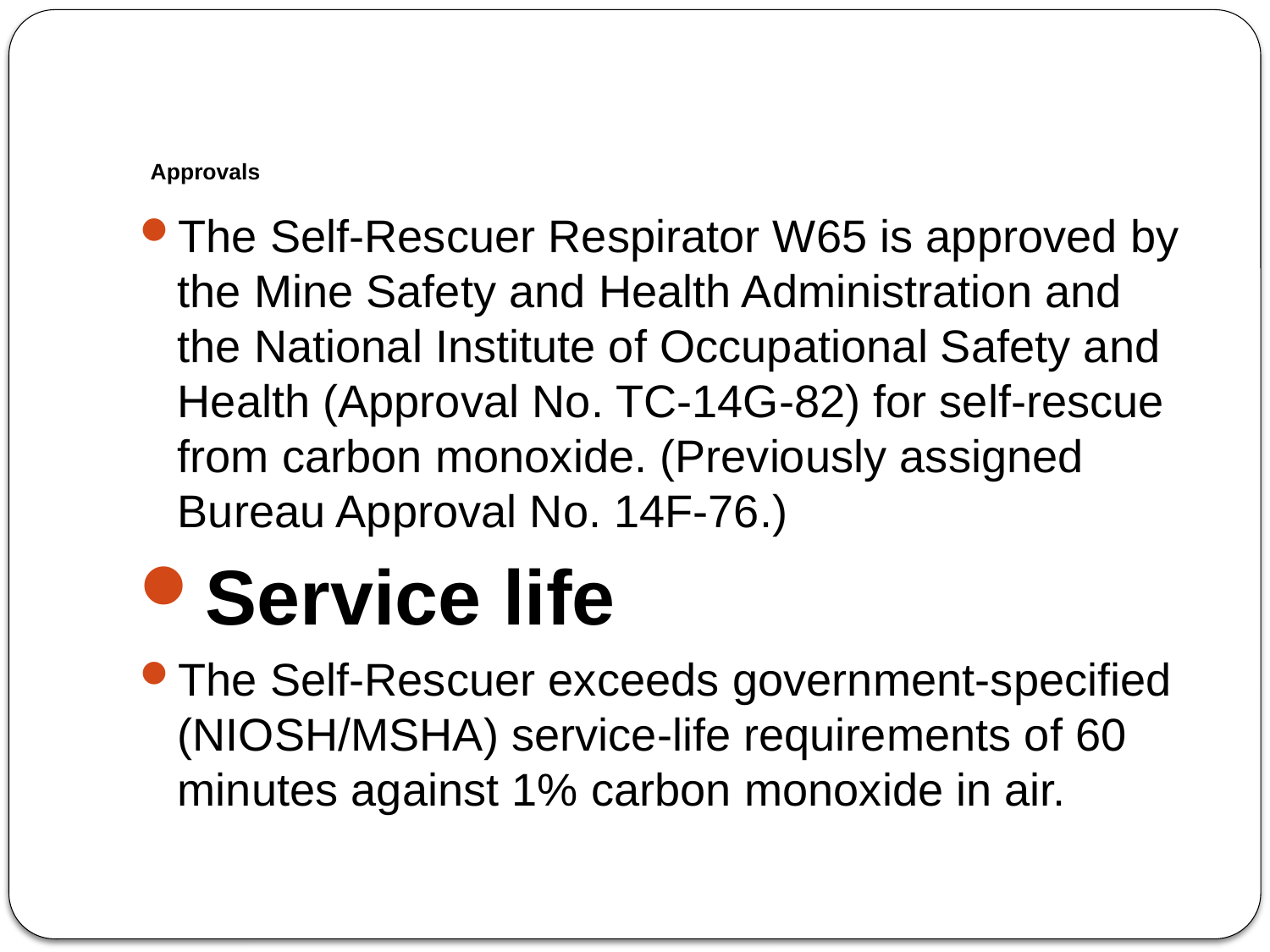

# Approvals
The Self-Rescuer Respirator W65 is approved by the Mine Safety and Health Administration and the National Institute of Occupational Safety and Health (Approval No. TC-14G-82) for self-rescue from carbon monoxide. (Previously assigned Bureau Approval No. 14F-76.)
Service life
The Self-Rescuer exceeds government-specified (NIOSH/MSHA) service-life requirements of 60 minutes against 1% carbon monoxide in air.